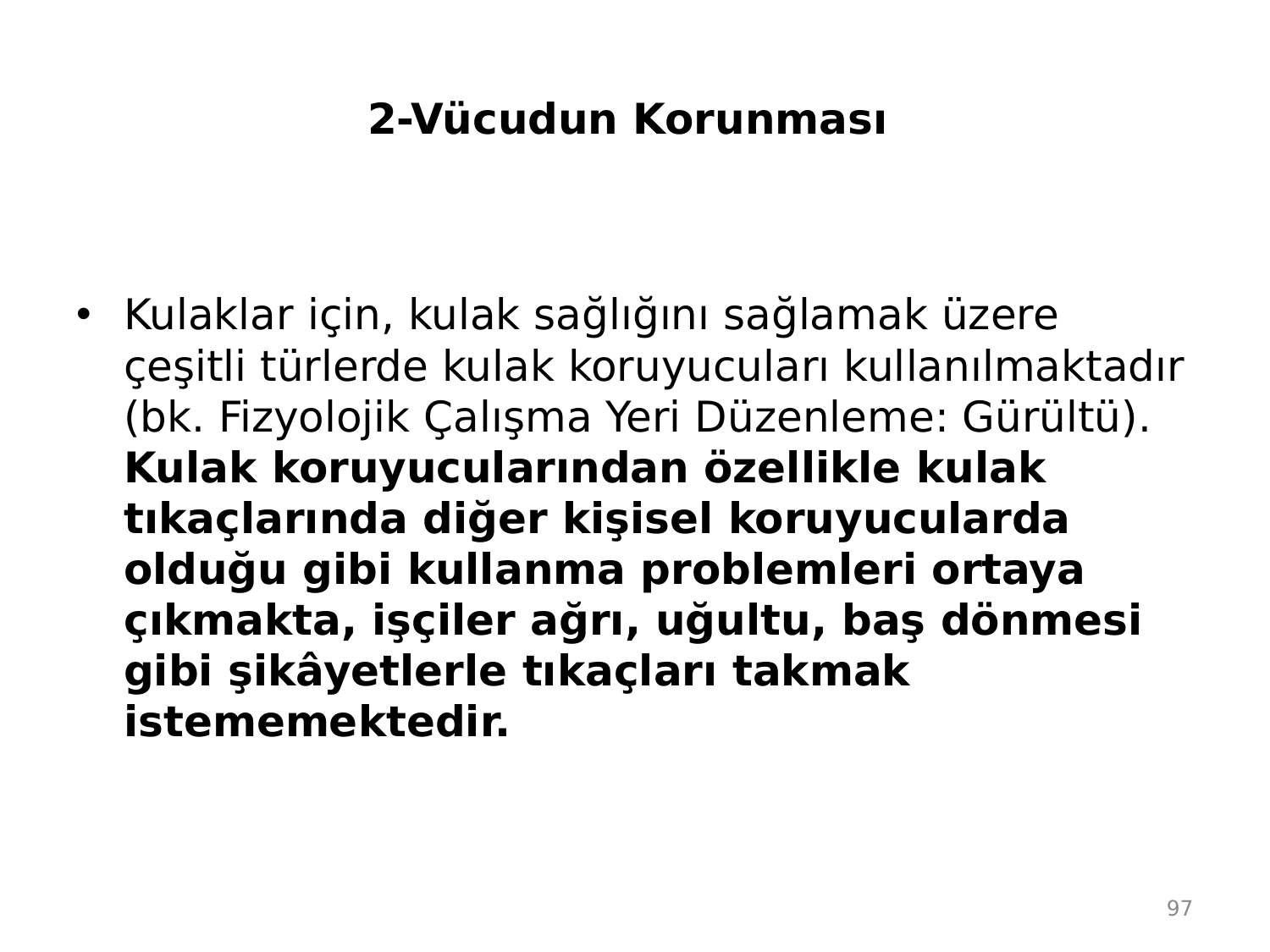

# 2-Vücudun Korunması

Kulaklar için, kulak sağlığını sağlamak üzere çeşitli türlerde kulak koruyucuları kullanılmaktadır (bk. Fizyolojik Çalışma Yeri Düzenleme: Gürültü). Kulak koruyucularından özellikle kulak tıkaçlarında diğer kişisel koruyucularda olduğu gibi kullanma problemleri ortaya çıkmakta, işçiler ağrı, uğultu, baş dönmesi gibi şikâyetlerle tıkaçları takmak istememektedir.

97